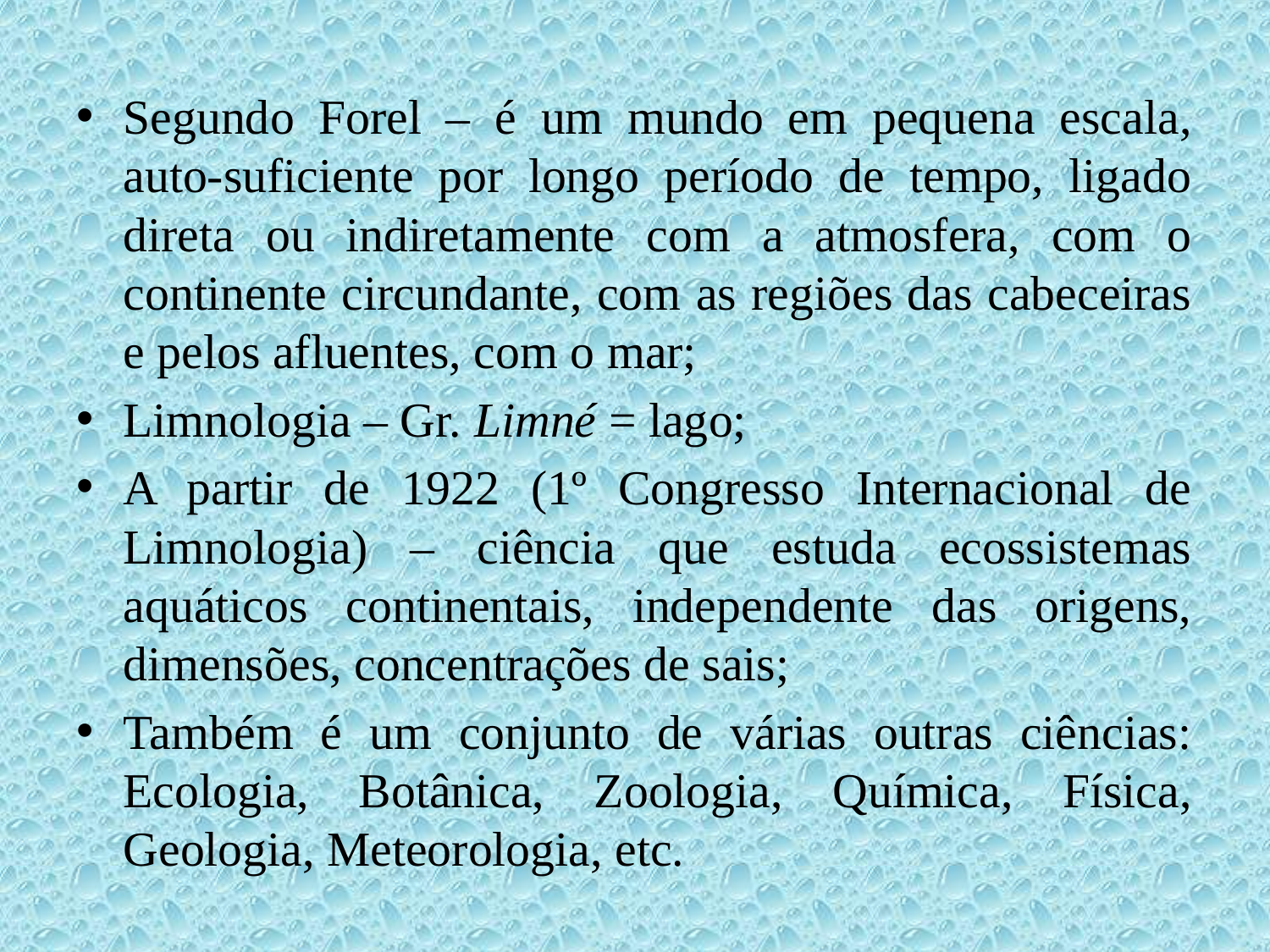

Segundo Forel – é um mundo em pequena escala, auto-suficiente por longo período de tempo, ligado direta ou indiretamente com a atmosfera, com o continente circundante, com as regiões das cabeceiras e pelos afluentes, com o mar;
Limnologia – Gr. Limné = lago;
A partir de 1922 (1º Congresso Internacional de Limnologia) – ciência que estuda ecossistemas aquáticos continentais, independente das origens, dimensões, concentrações de sais;
Também é um conjunto de várias outras ciências: Ecologia, Botânica, Zoologia, Química, Física, Geologia, Meteorologia, etc.